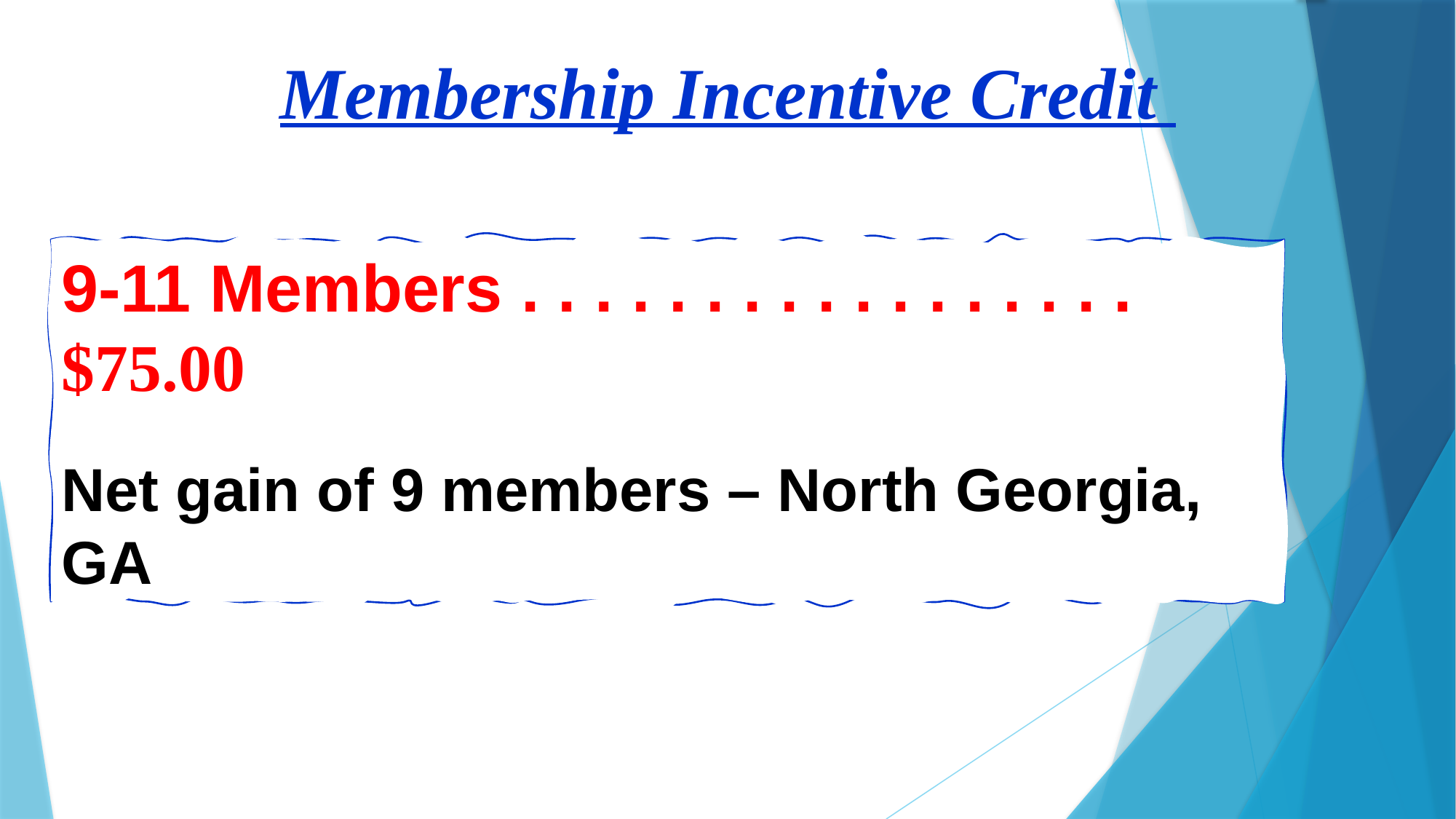

Membership Incentive Credit
9-11 Members . . . . . . . . . . . . . . . . .  $75.00

Net gain of 9 members – North Georgia, GA